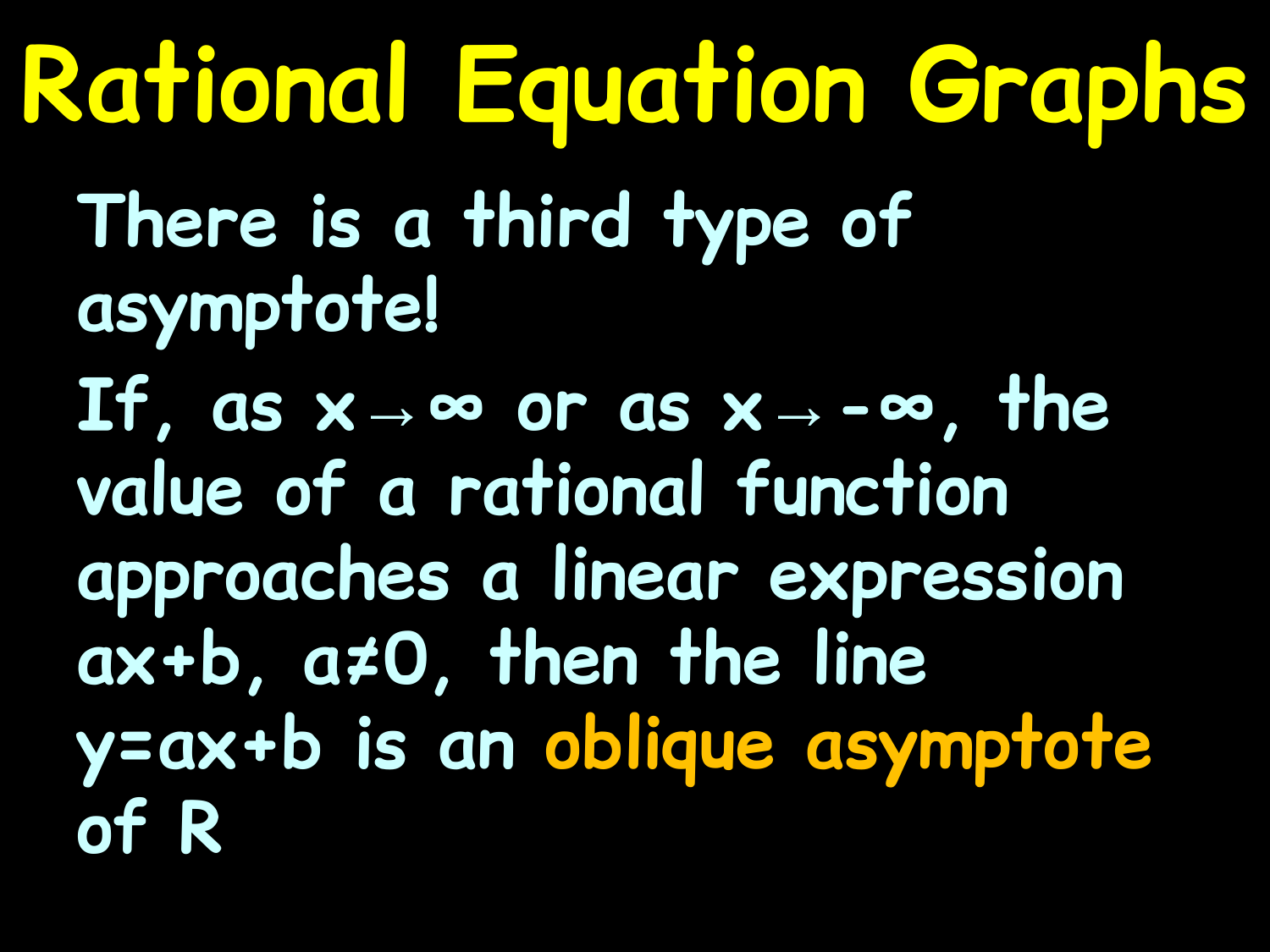

# Rational Equation Graphs
There is a third type of asymptote!
If, as x→∞ or as x→-∞, the value of a rational function approaches a linear expression ax+b, a≠0, then the line y=ax+b is an oblique asymptote of R